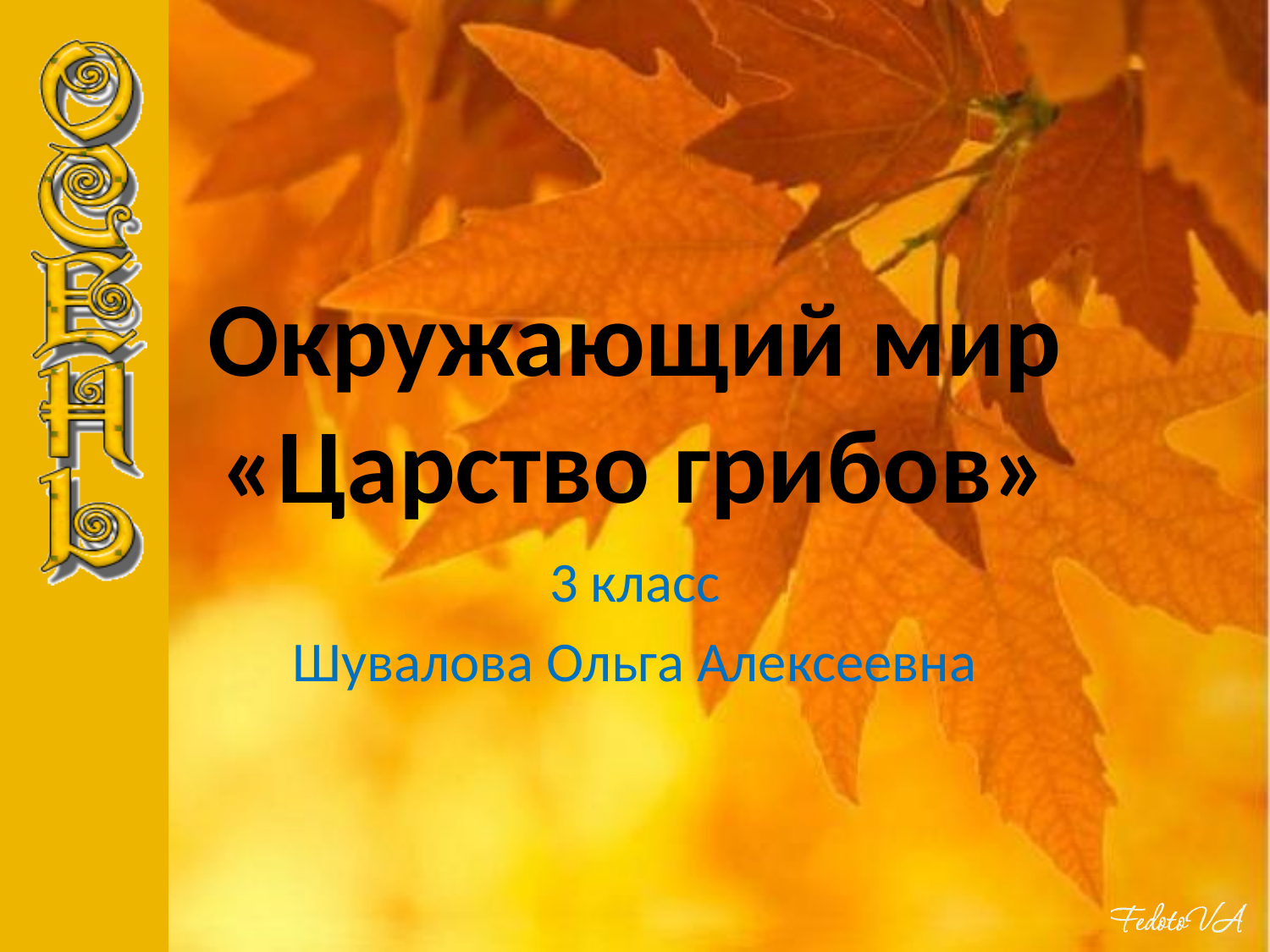

# Окружающий мир «Царство грибов»
3 класс
Шувалова Ольга Алексеевна